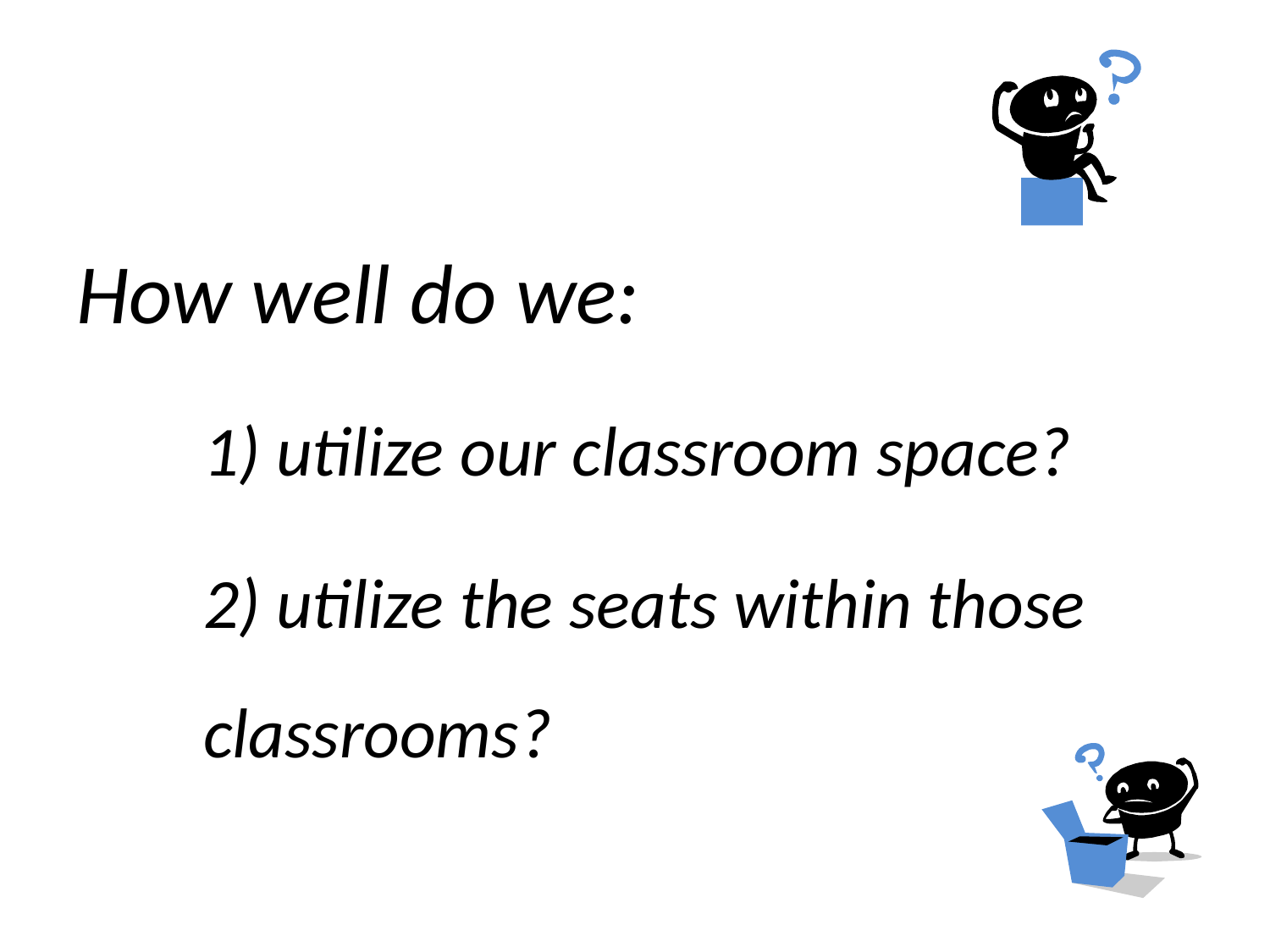

# How well do we: 1) utilize our classroom space? 2) utilize the seats within those 	classrooms?